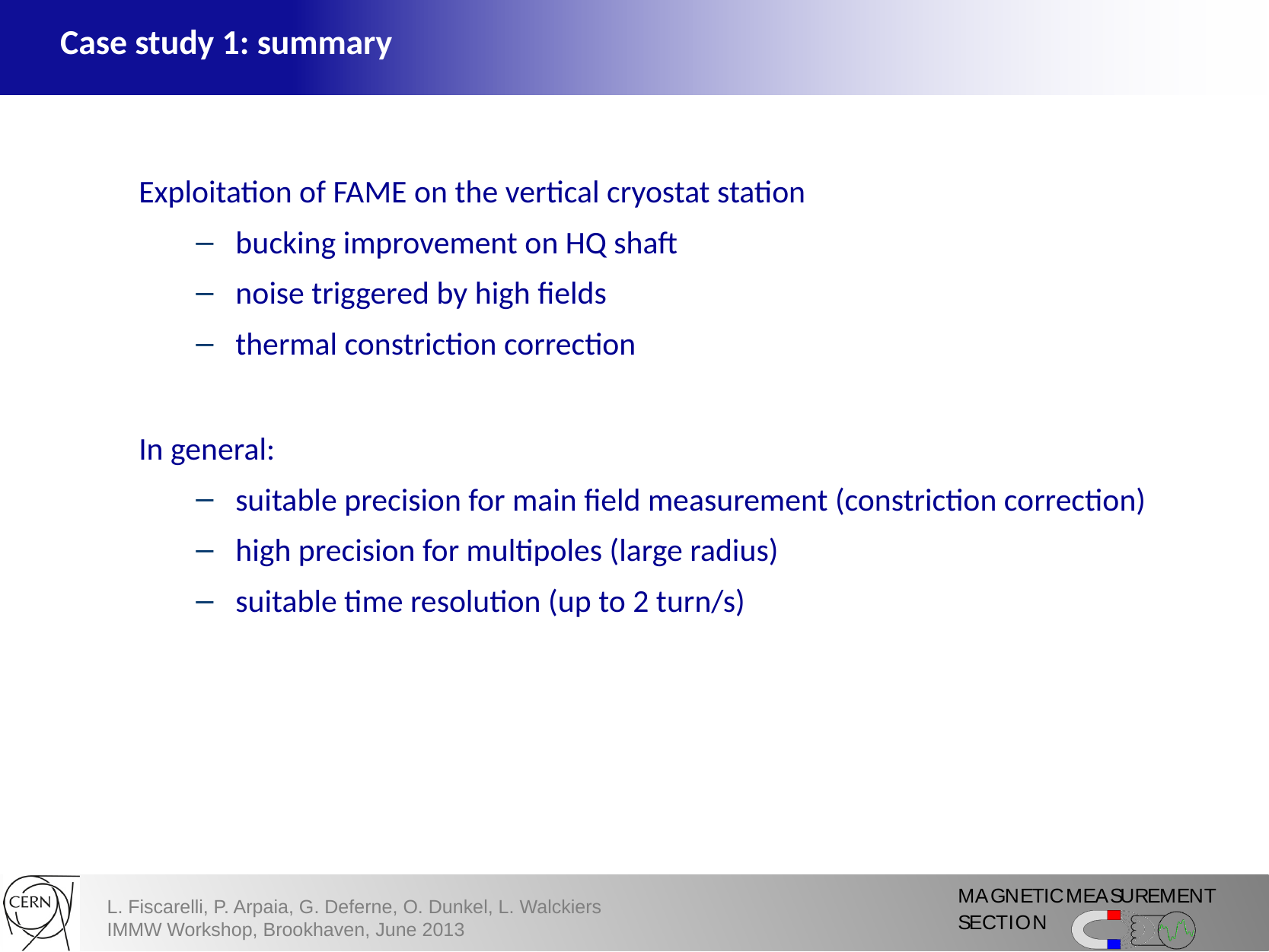

# Case study 1: summary
Exploitation of FAME on the vertical cryostat station
bucking improvement on HQ shaft
noise triggered by high fields
thermal constriction correction

In general:
suitable precision for main field measurement (constriction correction)
high precision for multipoles (large radius)
suitable time resolution (up to 2 turn/s)